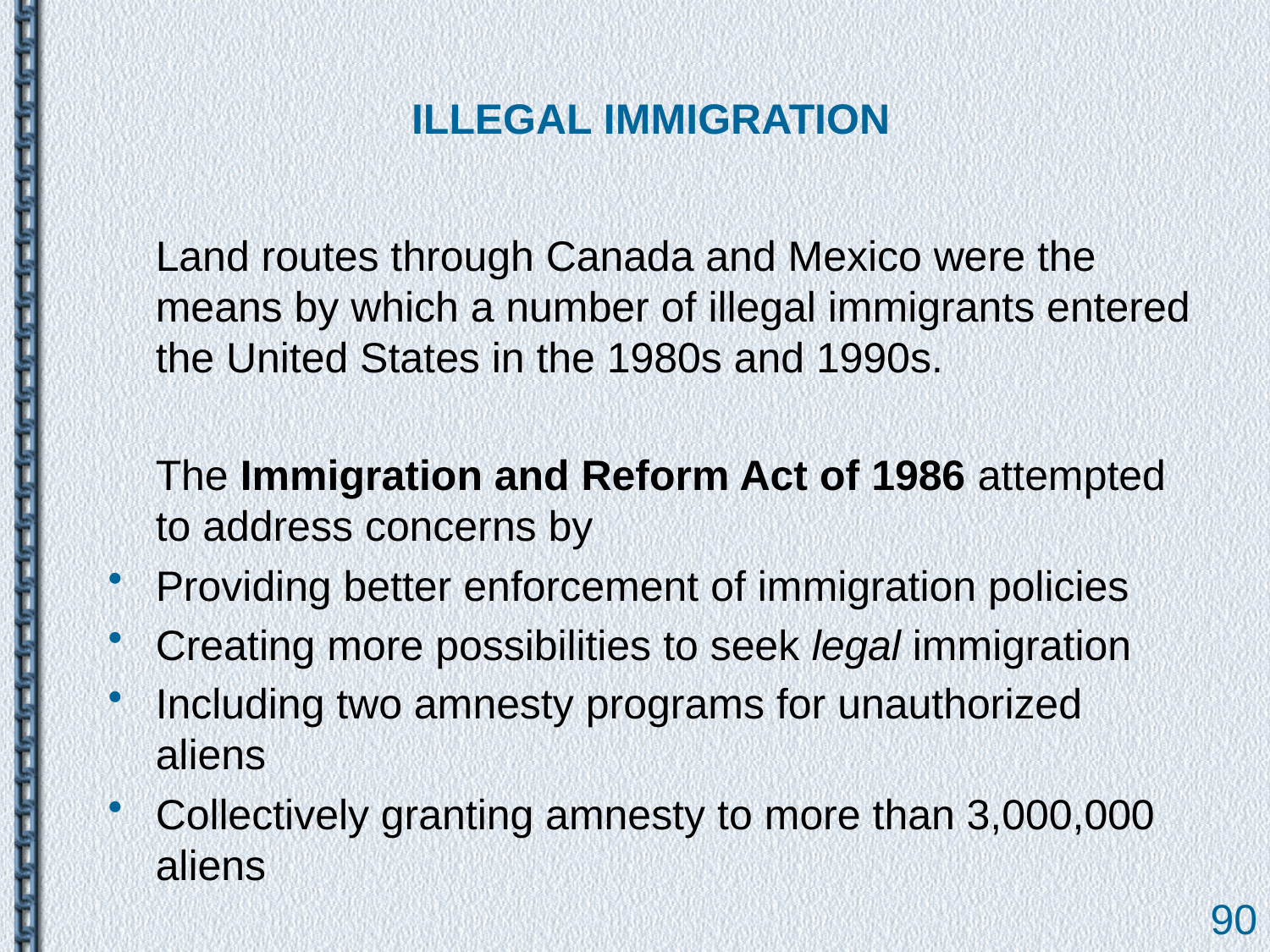

# ILLEGAL IMMIGRATION
	Land routes through Canada and Mexico were the means by which a number of illegal immigrants entered the United States in the 1980s and 1990s.

	The Immigration and Reform Act of 1986 attempted to address concerns by
Providing better enforcement of immigration policies
Creating more possibilities to seek legal immigration
Including two amnesty programs for unauthorized aliens
Collectively granting amnesty to more than 3,000,000 aliens

90